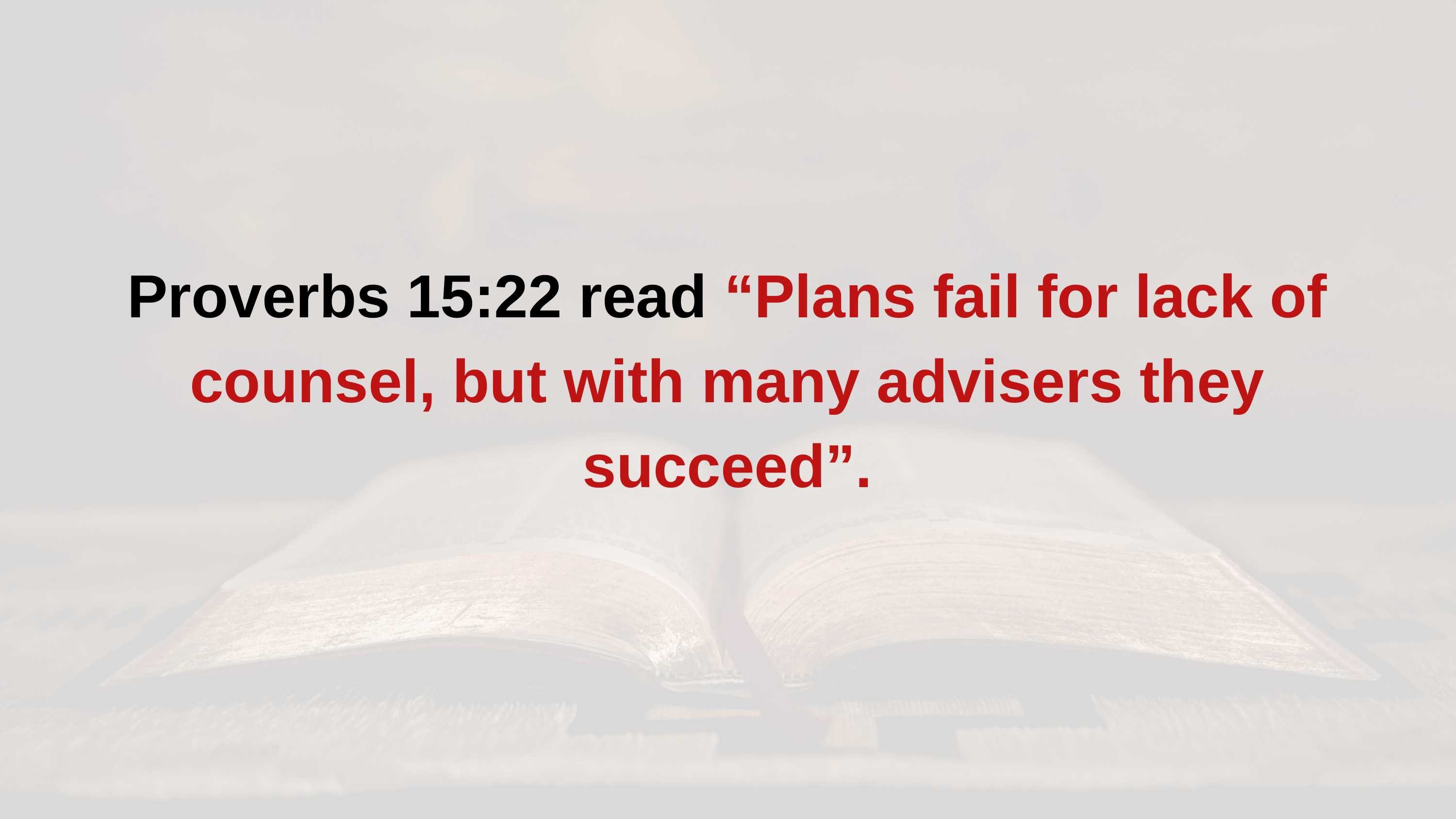

Proverbs 15:22 read “Plans fail for lack of counsel, but with many advisers they succeed”.